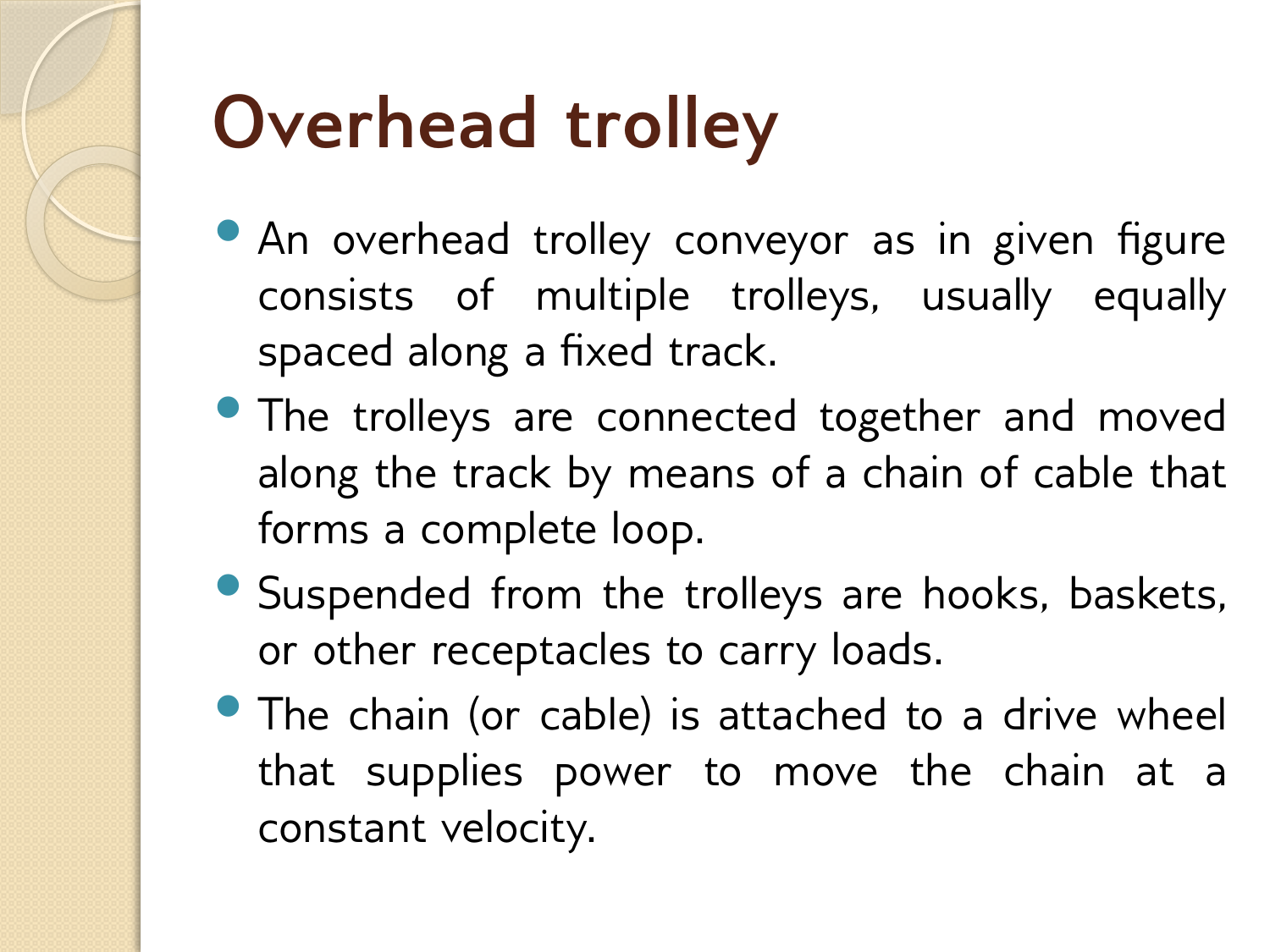

# Overhead trolley
An overhead trolley conveyor as in given figure consists of multiple trolleys, usually equally spaced along a fixed track.
The trolleys are connected together and moved along the track by means of a chain of cable that forms a complete loop.
Suspended from the trolleys are hooks, baskets, or other receptacles to carry loads.
The chain (or cable) is attached to a drive wheel that supplies power to move the chain at a constant velocity.